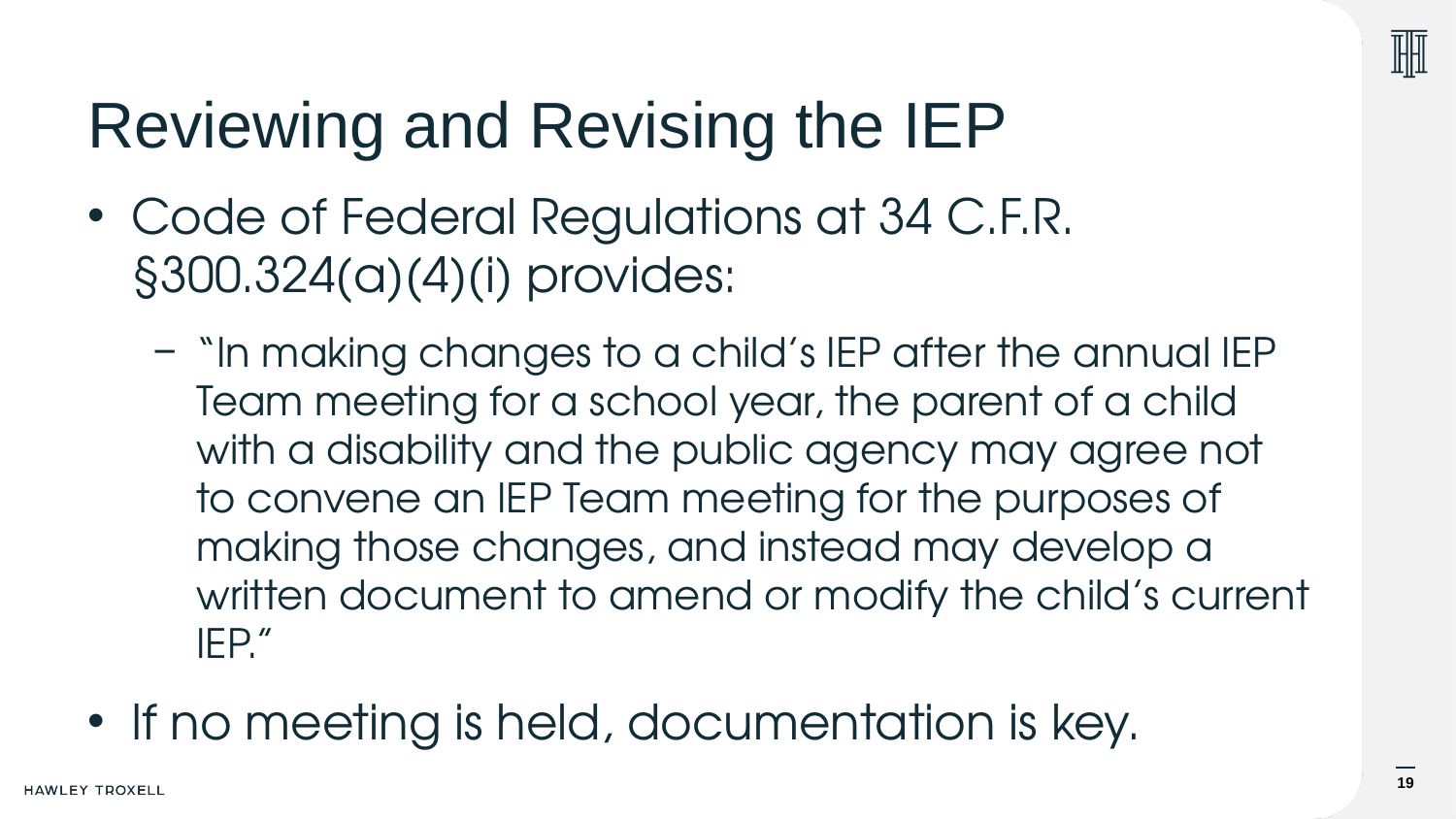

# Reviewing and Revising the IEP
Code of Federal Regulations at 34 C.F.R. §300.324(a)(4)(i) provides:
“In making changes to a child’s IEP after the annual IEP Team meeting for a school year, the parent of a child with a disability and the public agency may agree not to convene an IEP Team meeting for the purposes of making those changes, and instead may develop a written document to amend or modify the child’s current IEP.”
If no meeting is held, documentation is key.
19